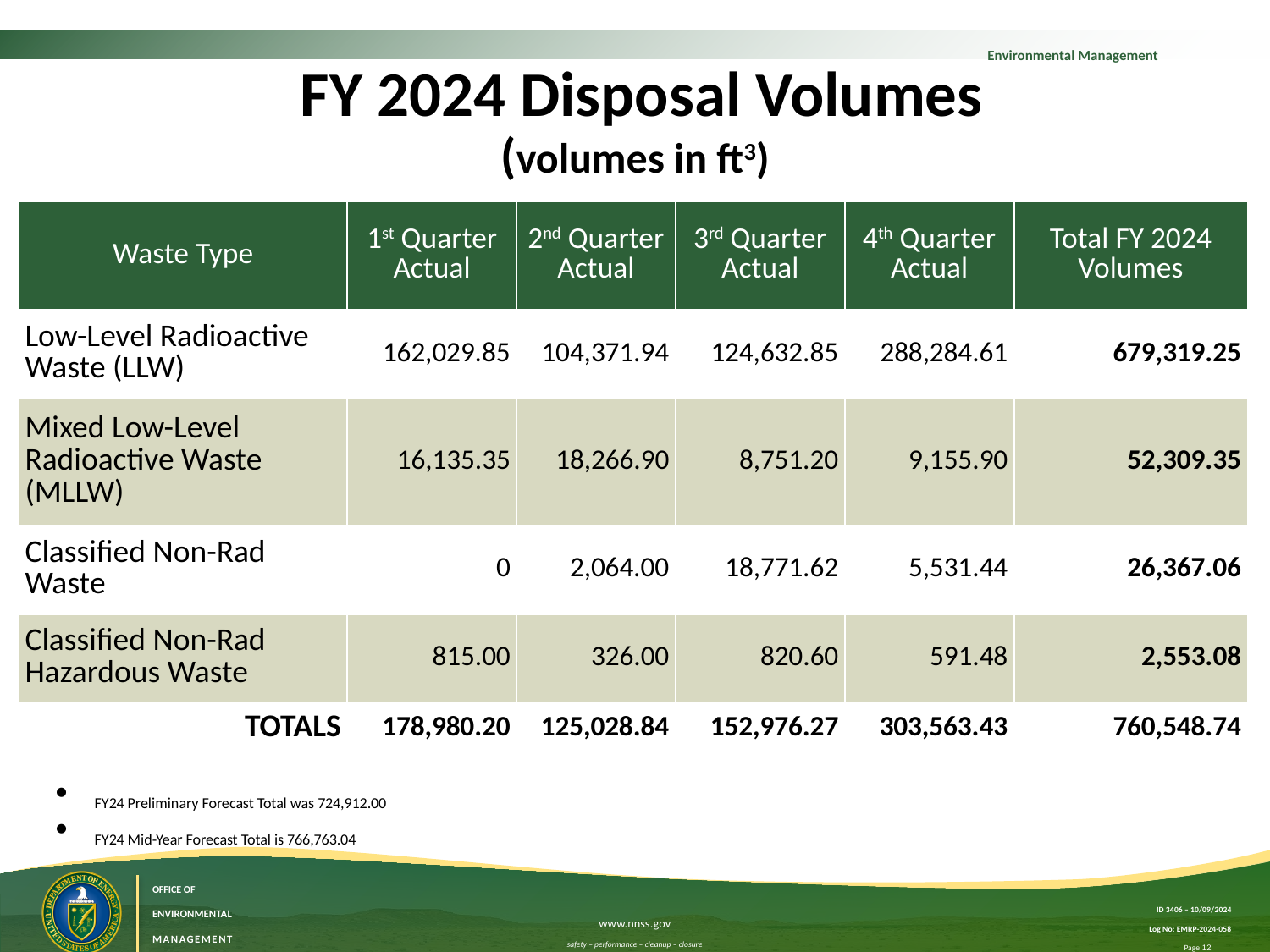

# FY 2024 Disposal Volumes (volumes in ft3)
| Waste Type | 1st Quarter Actual | 2nd Quarter Actual | 3rd Quarter Actual | 4th Quarter Actual | Total FY 2024 Volumes |
| --- | --- | --- | --- | --- | --- |
| Low-Level Radioactive Waste (LLW) | 162,029.85 | 104,371.94 | 124,632.85 | 288,284.61 | 679,319.25 |
| Mixed Low-Level Radioactive Waste (MLLW) | 16,135.35 | 18,266.90 | 8,751.20 | 9,155.90 | 52,309.35 |
| Classified Non-Rad Waste | 0 | 2,064.00 | 18,771.62 | 5,531.44 | 26,367.06 |
| Classified Non-Rad Hazardous Waste | 815.00 | 326.00 | 820.60 | 591.48 | 2,553.08 |
| TOTALS | 178,980.20 | 125,028.84 | 152,976.27 | 303,563.43 | 760,548.74 |
FY24 Preliminary Forecast Total was 724,912.00
FY24 Mid-Year Forecast Total is 766,763.04